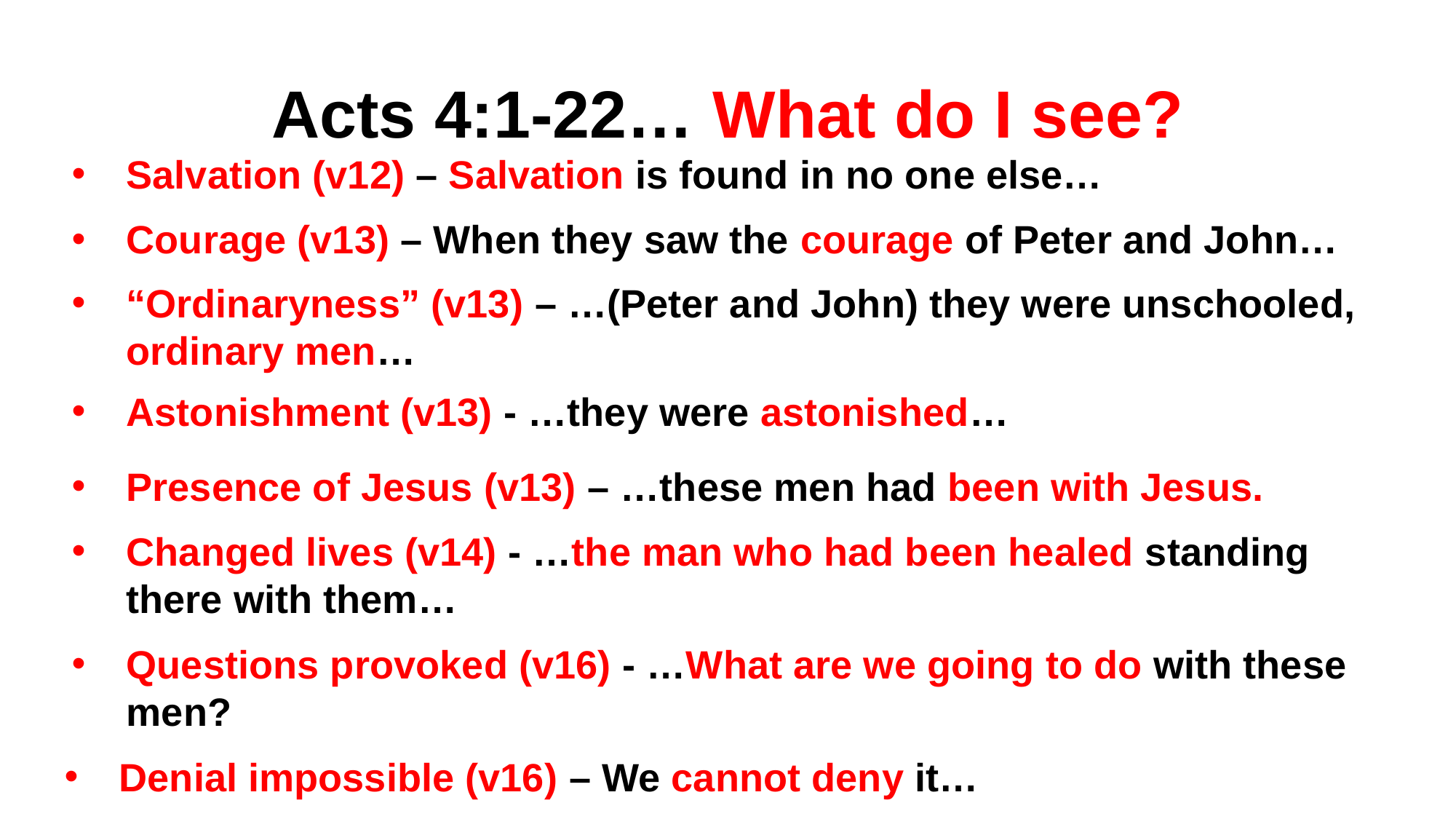

# Acts 4:1-22… What do I see?
Salvation (v12) – Salvation is found in no one else…
Courage (v13) – When they saw the courage of Peter and John…
“Ordinaryness” (v13) – …(Peter and John) they were unschooled, ordinary men…
Astonishment (v13) - …they were astonished…
Presence of Jesus (v13) – …these men had been with Jesus.
Changed lives (v14) - …the man who had been healed standing there with them…
Questions provoked (v16) - …What are we going to do with these men?
Denial impossible (v16) – We cannot deny it…